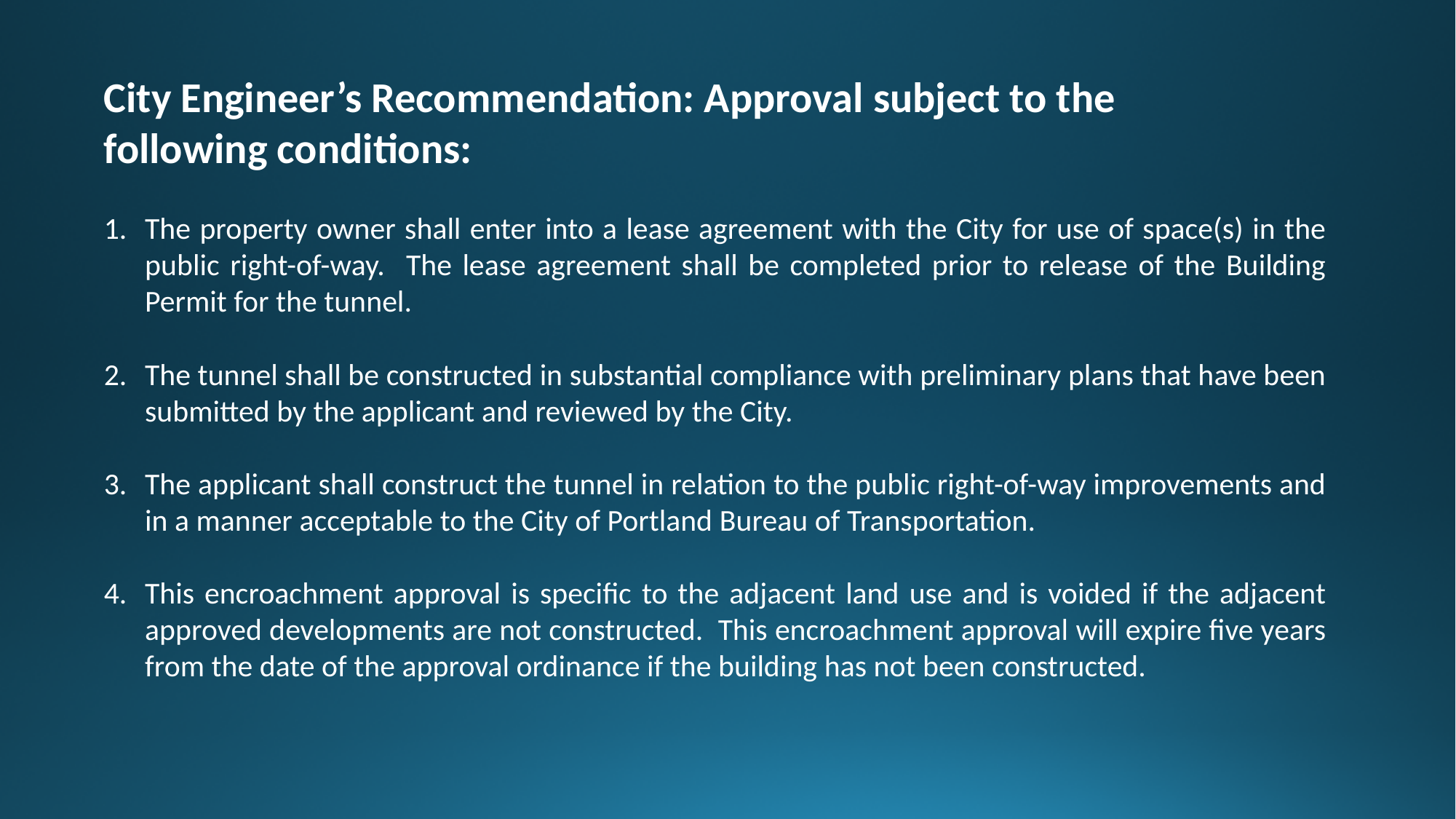

City Engineer’s Recommendation: Approval subject to the following conditions:

The property owner shall enter into a lease agreement with the City for use of space(s) in the public right-of-way.  The lease agreement shall be completed prior to release of the Building Permit for the tunnel.

The tunnel shall be constructed in substantial compliance with preliminary plans that have been submitted by the applicant and reviewed by the City.

The applicant shall construct the tunnel in relation to the public right-of-way improvements and in a manner acceptable to the City of Portland Bureau of Transportation.

This encroachment approval is specific to the adjacent land use and is voided if the adjacent approved developments are not constructed.  This encroachment approval will expire five years from the date of the approval ordinance if the building has not been constructed.